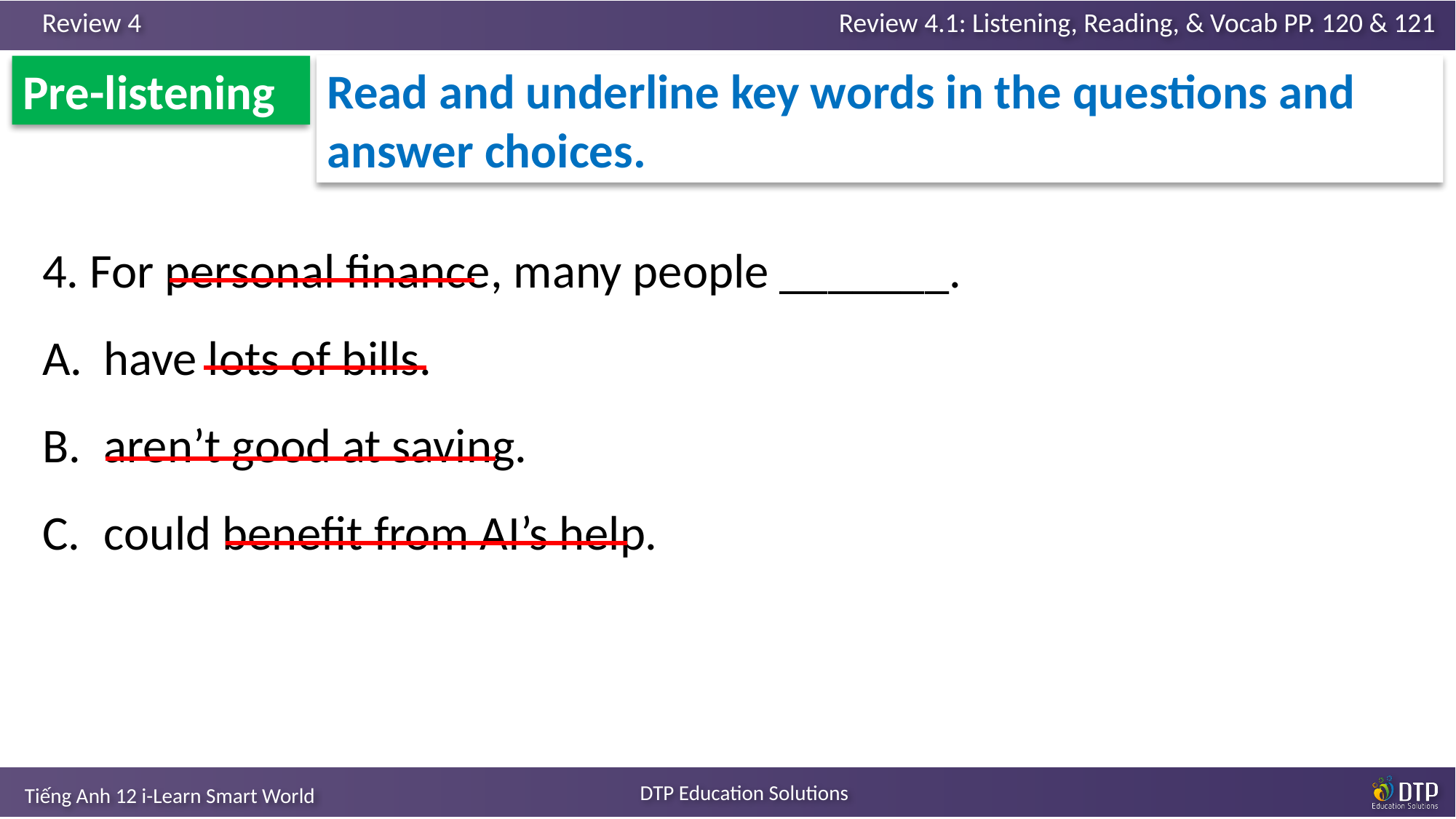

Read and underline key words in the questions and answer choices.
Pre-listening
4. For personal finance, many people _______.
have lots of bills.
aren’t good at saving.
could benefit from AI’s help.